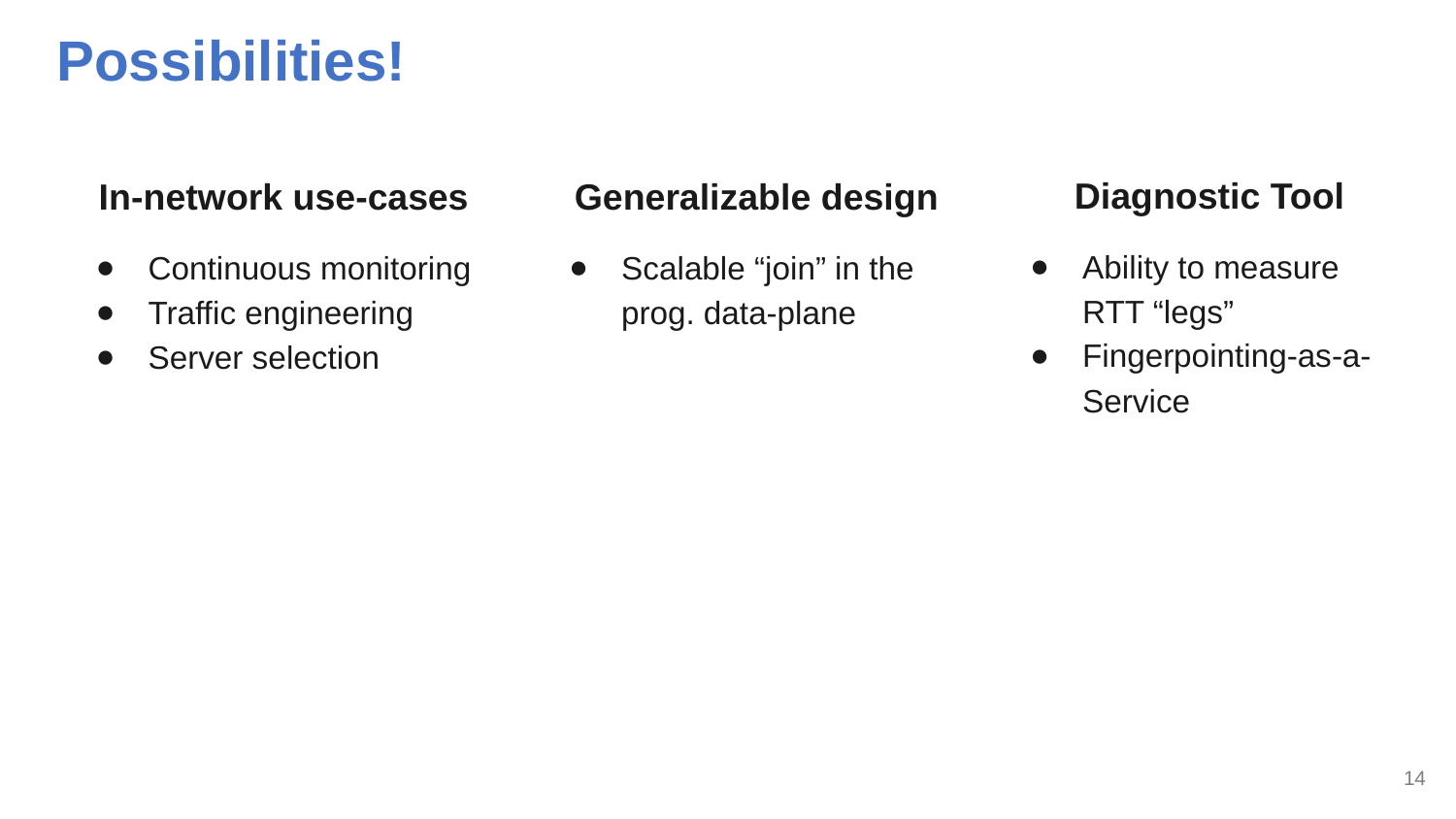

# Possibilities!
Diagnostic Tool
Ability to measure RTT “legs”
Fingerpointing-as-a- Service
In-network use-cases
Continuous monitoring
Traffic engineering
Server selection
Generalizable design
Scalable “join” in the prog. data-plane
8
14